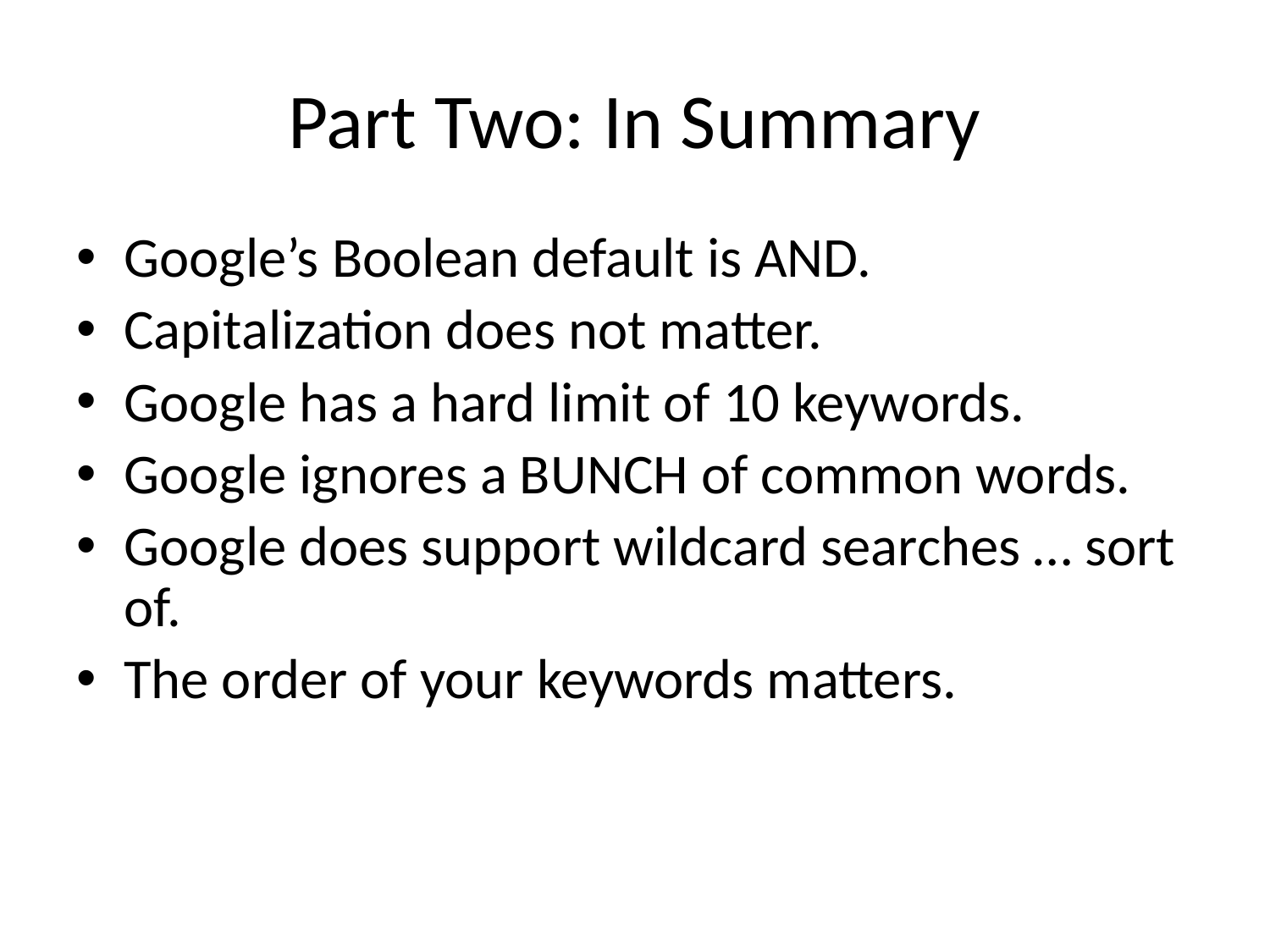

# Part Two: In Summary
Google’s Boolean default is AND.
Capitalization does not matter.
Google has a hard limit of 10 keywords.
Google ignores a BUNCH of common words.
Google does support wildcard searches … sort of.
The order of your keywords matters.